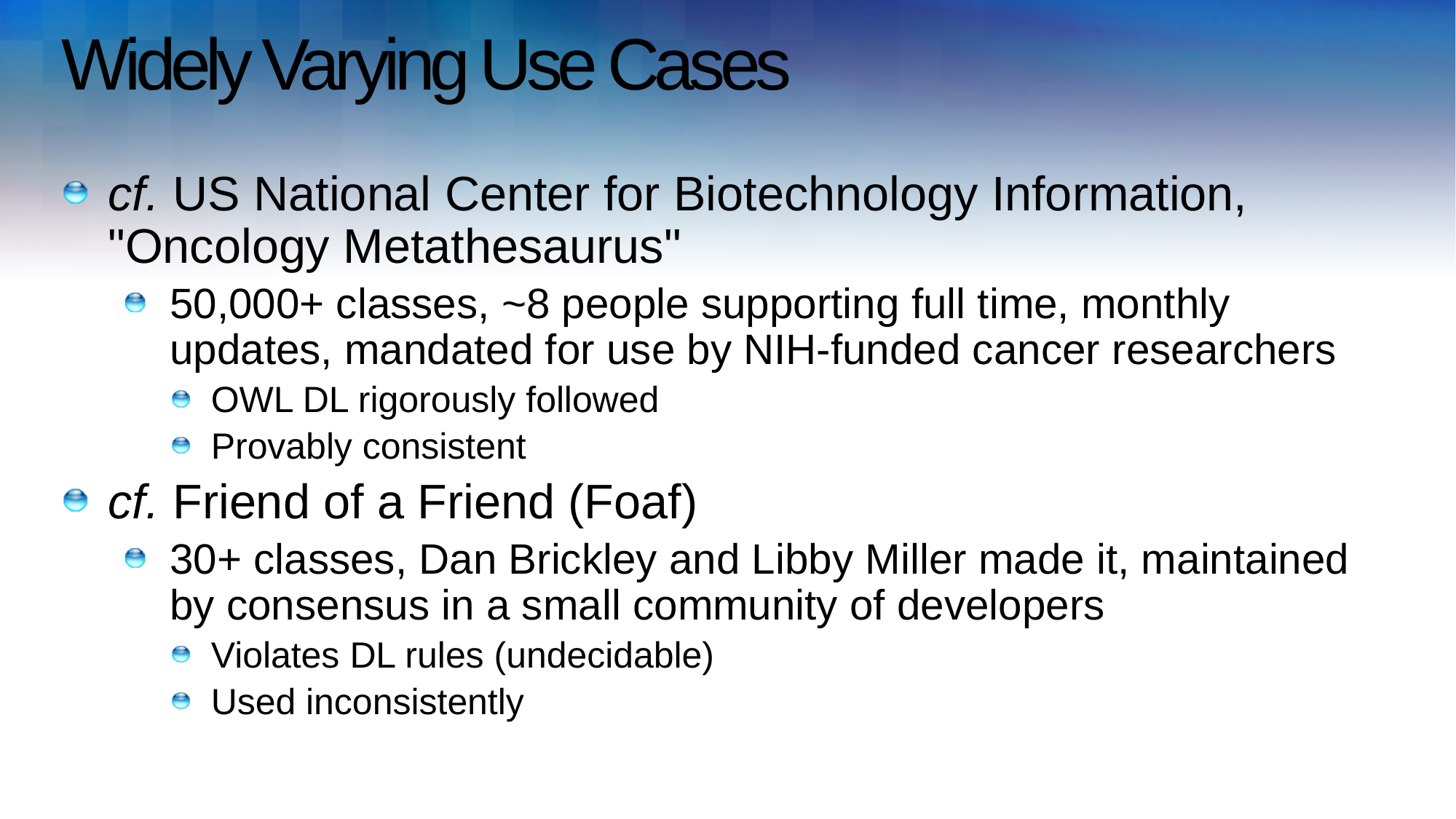

# Widely Varying Use Cases
cf. US National Center for Biotechnology Information, "Oncology Metathesaurus"
50,000+ classes, ~8 people supporting full time, monthly updates, mandated for use by NIH-funded cancer researchers
OWL DL rigorously followed
Provably consistent
cf. Friend of a Friend (Foaf)
30+ classes, Dan Brickley and Libby Miller made it, maintained by consensus in a small community of developers
Violates DL rules (undecidable)
Used inconsistently